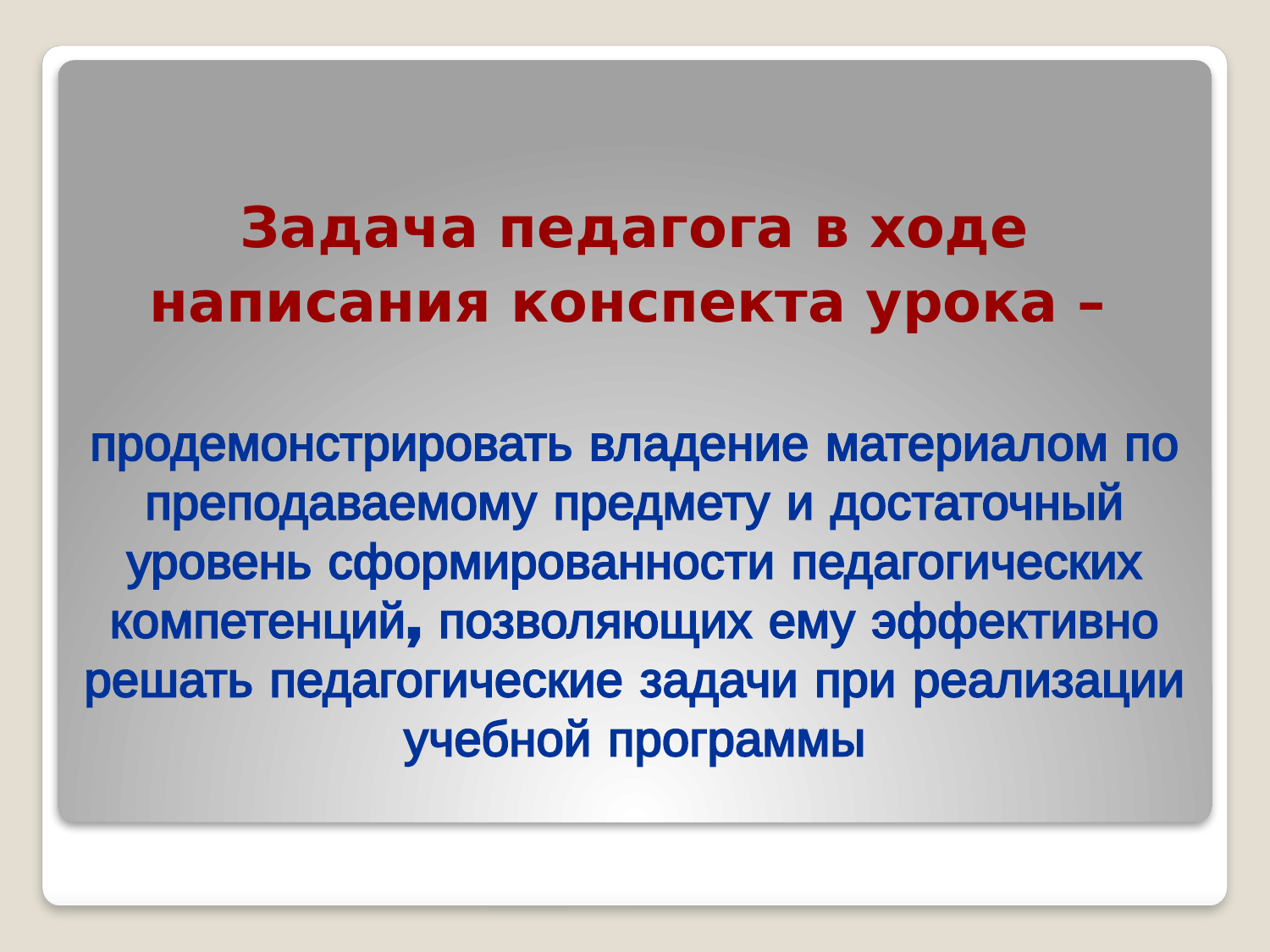

# Задача педагога в ходе написания конспекта урока – продемонстрировать владение материалом по преподаваемому предмету и достаточный уровень сформированности педагогических компетенций, позволяющих ему эффективно решать педагогические задачи при реализации учебной программы